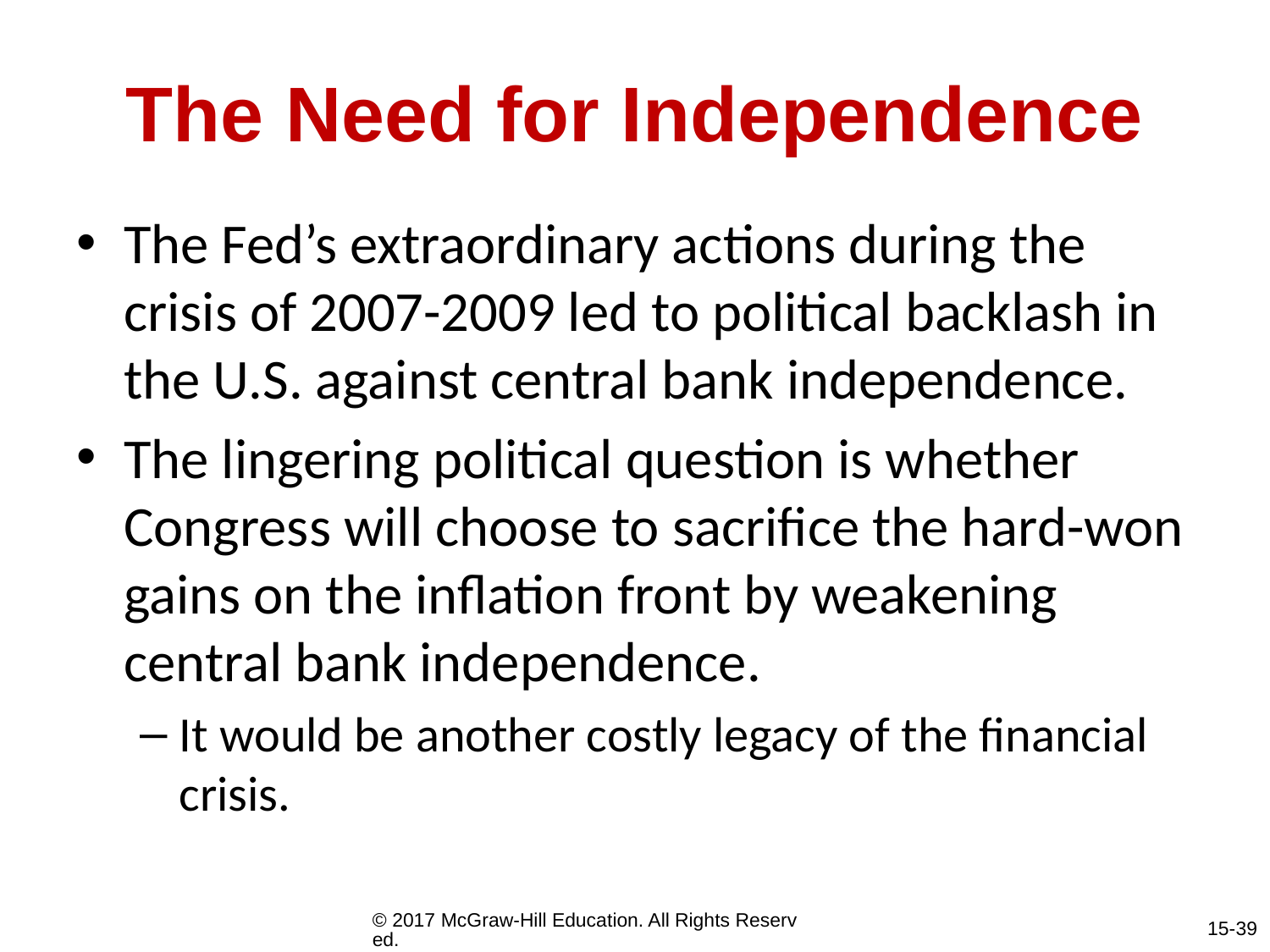

# The Need for Independence
The Fed’s extraordinary actions during the crisis of 2007-2009 led to political backlash in the U.S. against central bank independence.
The lingering political question is whether Congress will choose to sacrifice the hard-won gains on the inflation front by weakening central bank independence.
It would be another costly legacy of the financial crisis.
© 2017 McGraw-Hill Education. All Rights Reserved.
15-39